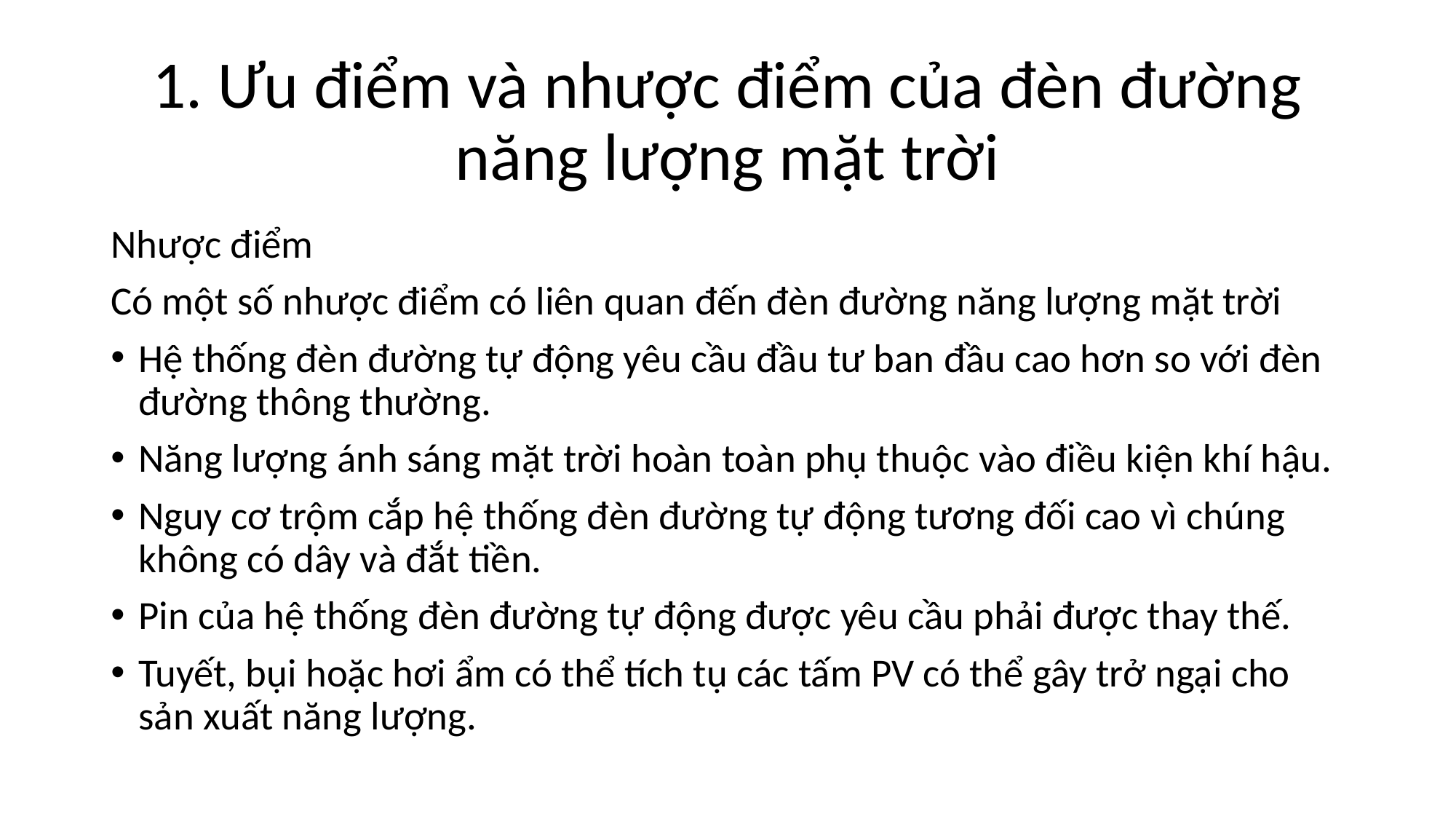

# 1. Ưu điểm và nhược điểm của đèn đường năng lượng mặt trời
Nhược điểm
Có một số nhược điểm có liên quan đến đèn đường năng lượng mặt trời
Hệ thống đèn đường tự động yêu cầu đầu tư ban đầu cao hơn so với đèn đường thông thường.
Năng lượng ánh sáng mặt trời hoàn toàn phụ thuộc vào điều kiện khí hậu.
Nguy cơ trộm cắp hệ thống đèn đường tự động tương đối cao vì chúng không có dây và đắt tiền.
Pin của hệ thống đèn đường tự động được yêu cầu phải được thay thế.
Tuyết, bụi hoặc hơi ẩm có thể tích tụ các tấm PV có thể gây trở ngại cho sản xuất năng lượng.